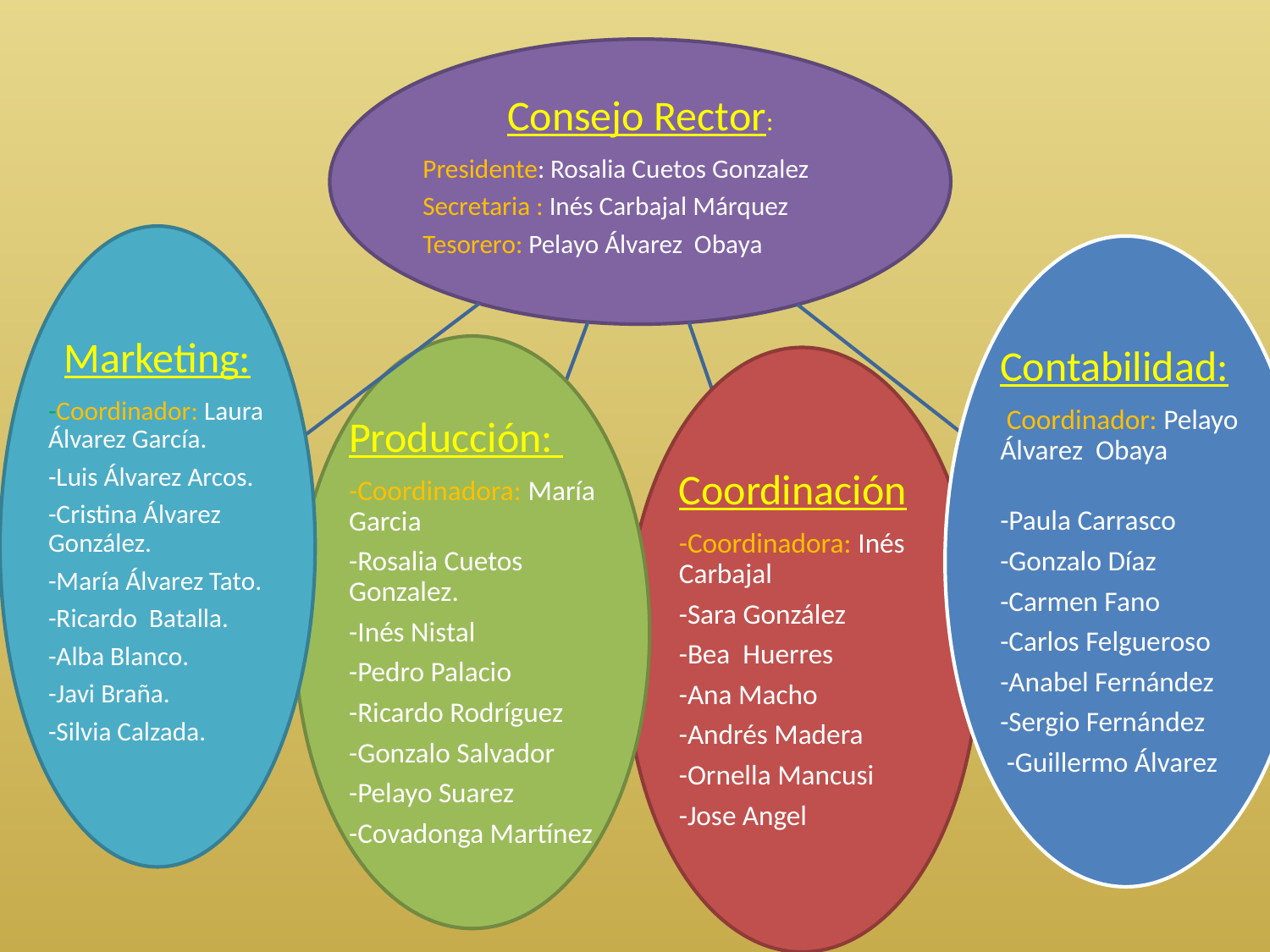

Consejo Rector:
Presidente: Rosalia Cuetos Gonzalez
Secretaria : Inés Carbajal Márquez
Tesorero: Pelayo Álvarez  Obaya

Coordinación
-Coordinadora: Inés Carbajal
-Sara González
-Bea  Huerres
-Ana Macho
-Andrés Madera
-Ornella Mancusi
-Jose Angel

Contabilidad:
 Coordinador: Pelayo Álvarez  Obaya
-Paula Carrasco
-Gonzalo Díaz
-Carmen Fano
-Carlos Felgueroso
-Anabel Fernández
-Sergio Fernández
 -Guillermo Álvarez

Producción:
-Coordinadora: María Garcia
-Rosalia Cuetos Gonzalez.
-Inés Nistal
-Pedro Palacio
-Ricardo Rodríguez
-Gonzalo Salvador
-Pelayo Suarez
-Covadonga Martínez

Marketing:
-Coordinador: Laura Álvarez García.
-Luis Álvarez Arcos.
-Cristina Álvarez  González.
-María Álvarez Tato.
-Ricardo  Batalla.
-Alba Blanco.
-Javi Braña.
-Silvia Calzada.

#